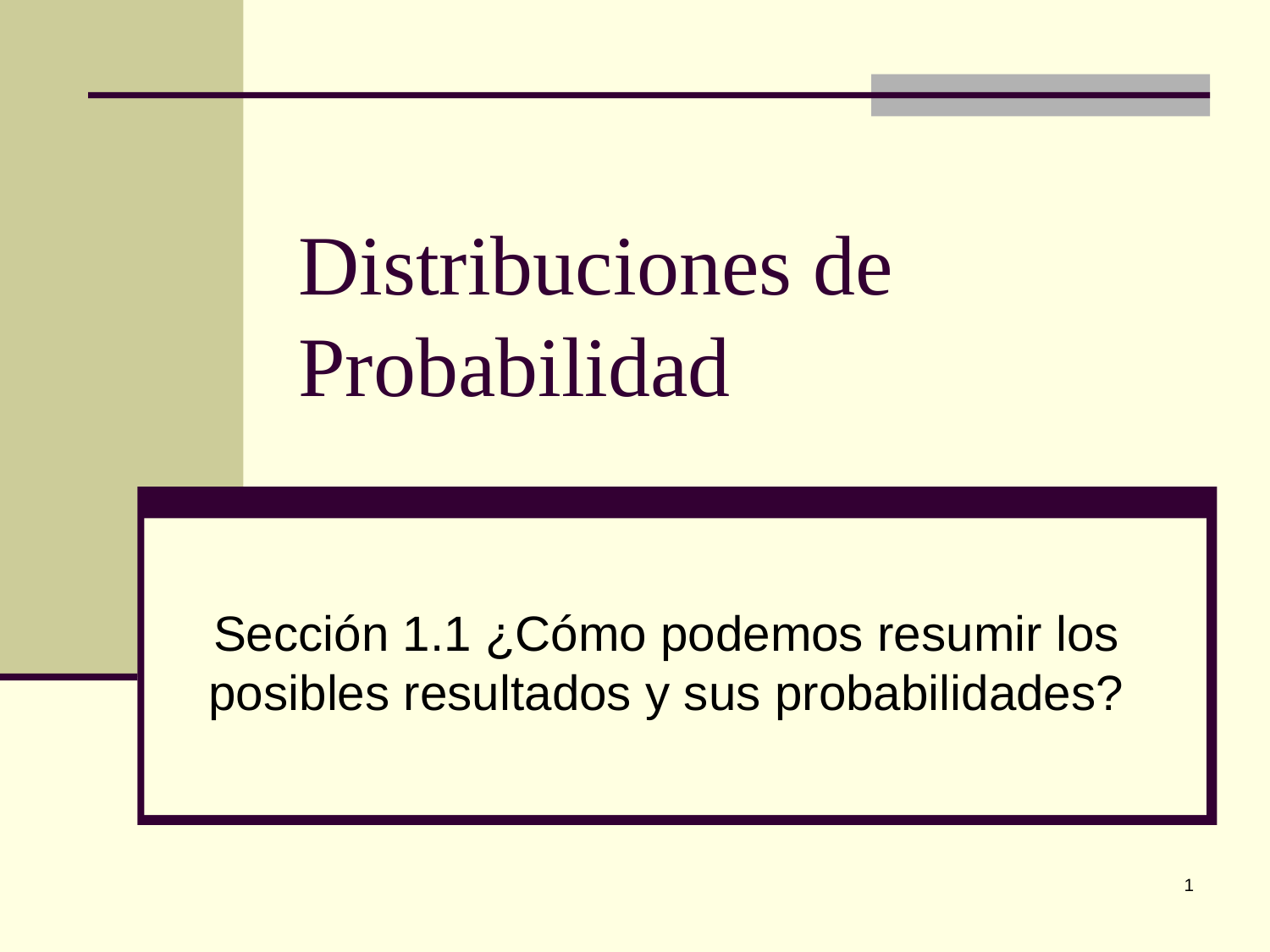

# Distribuciones de Probabilidad

Sección 1.1 ¿Cómo podemos resumir los posibles resultados y sus probabilidades?
1